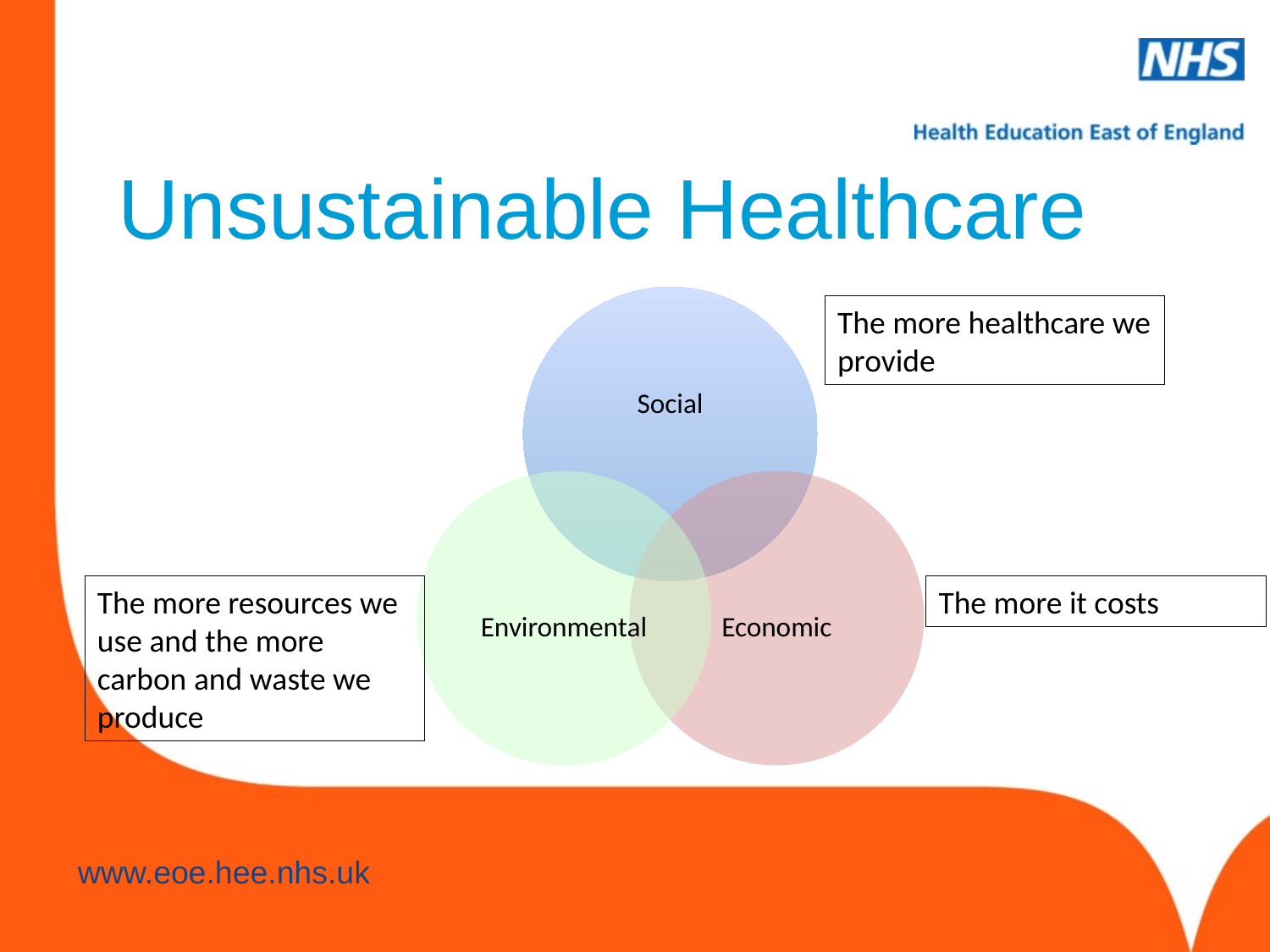

# Unsustainable Healthcare
Social
Economic
Environmental
The more healthcare we provide
The more resources we use and the more carbon and waste we produce
The more it costs